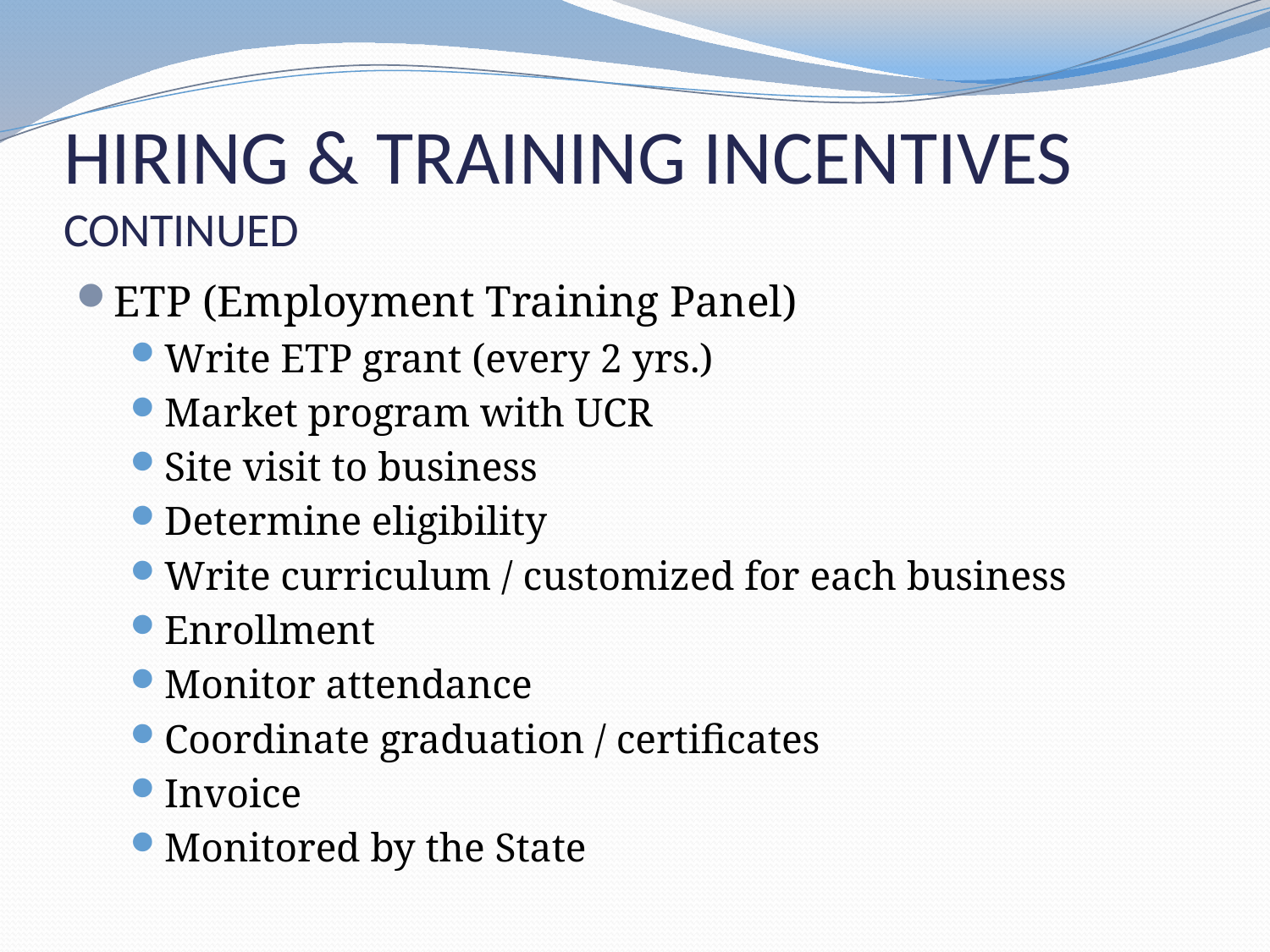

# HIRING & TRAINING INCENTIVES CONTINUED
ETP (Employment Training Panel)
Write ETP grant (every 2 yrs.)
Market program with UCR
Site visit to business
Determine eligibility
Write curriculum / customized for each business
Enrollment
Monitor attendance
Coordinate graduation / certificates
Invoice
Monitored by the State